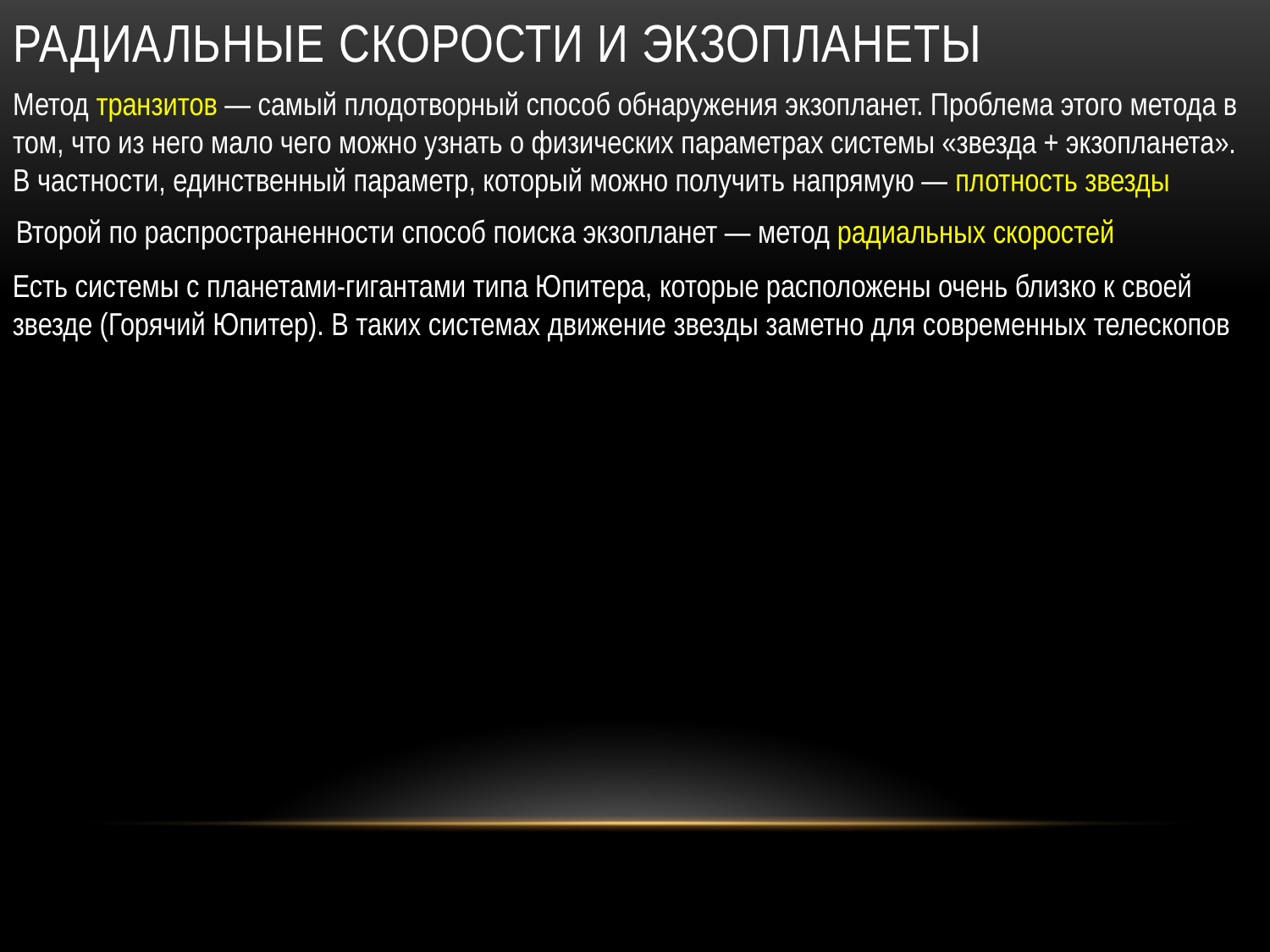

# Радиальные скорости и экзопланеты
Метод транзитов — самый плодотворный способ обнаружения экзопланет. Проблема этого метода в том, что из него мало чего можно узнать о физических параметрах системы «звезда + экзопланета». В частности, единственный параметр, который можно получить напрямую — плотность звезды
Второй по распространенности способ поиска экзопланет — метод радиальных скоростей
Есть системы с планетами-гигантами типа Юпитера, которые расположены очень близко к своей звезде (Горячий Юпитер). В таких системах движение звезды заметно для современных телескопов